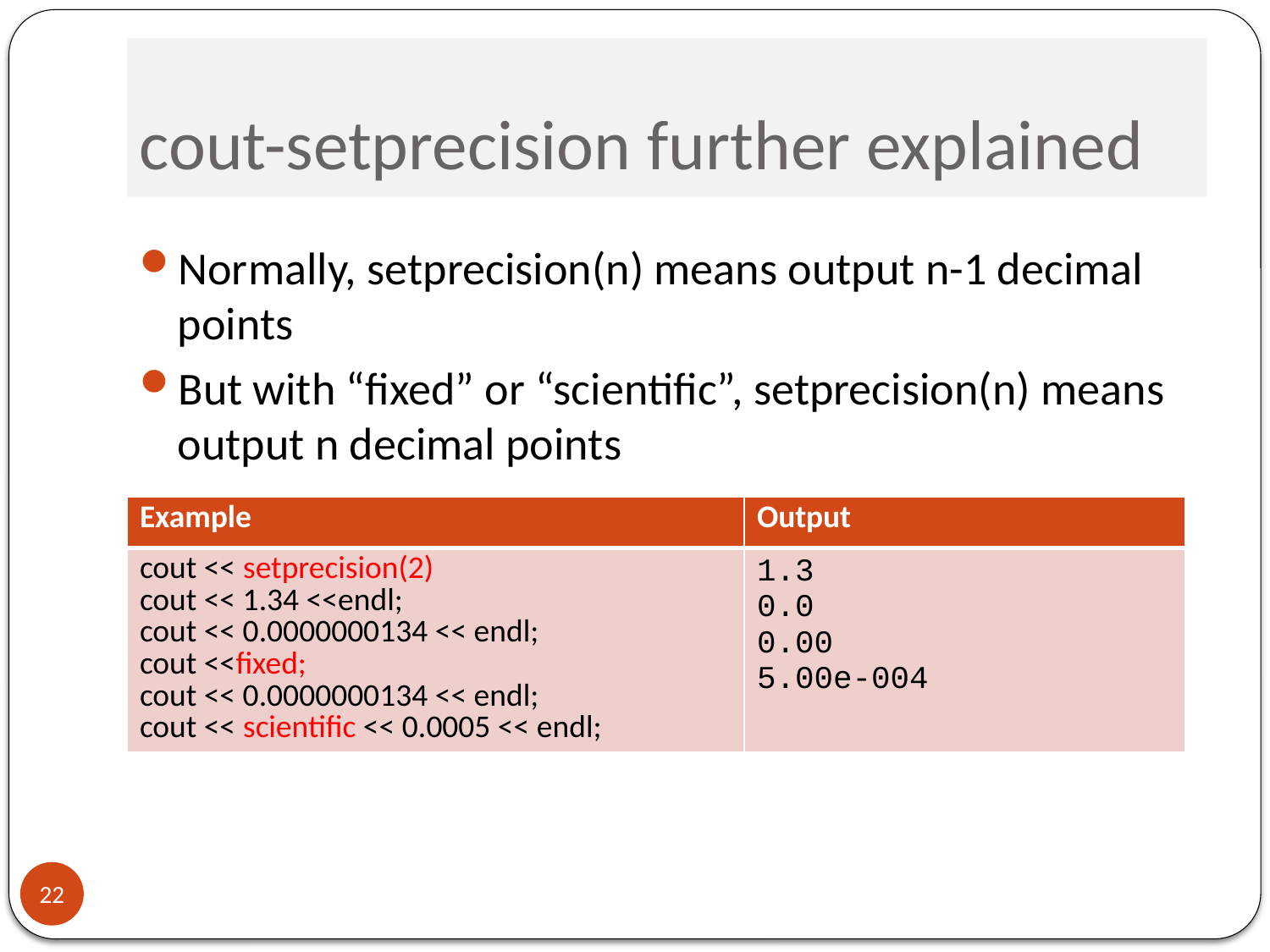

# cout-setprecision further explained
Normally, setprecision(n) means output n-1 decimal points
But with “fixed” or “scientific”, setprecision(n) means output n decimal points

| Example | Output |
| --- | --- |
| cout << setprecision(2) cout << 1.34 <<endl; cout << 0.0000000134 << endl; cout <<fixed; cout << 0.0000000134 << endl; cout << scientific << 0.0005 << endl; | 1.3 0.0 0.00 5.00e-004 |
22